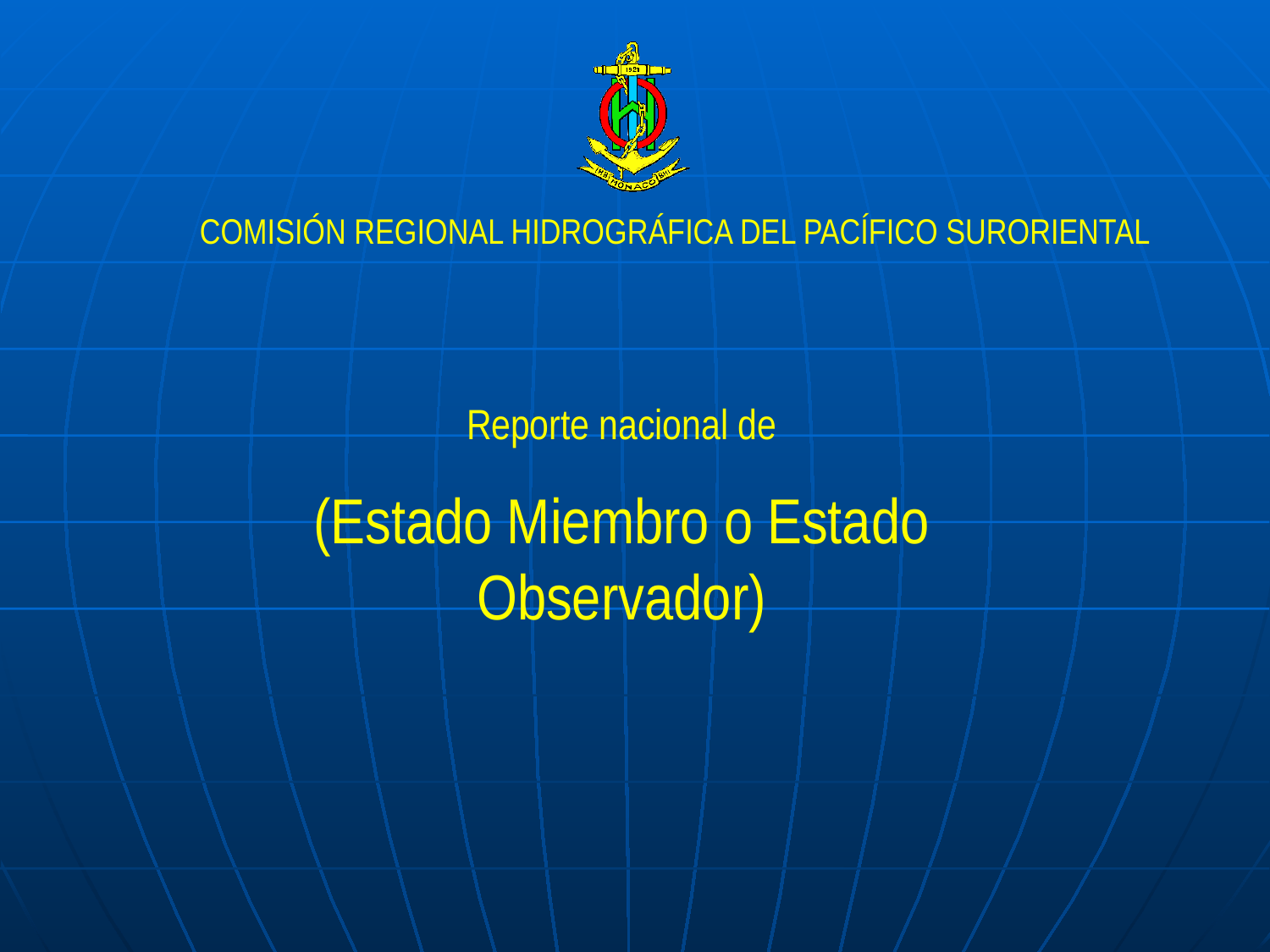

Reporte nacional de
(Estado Miembro o Estado Observador)